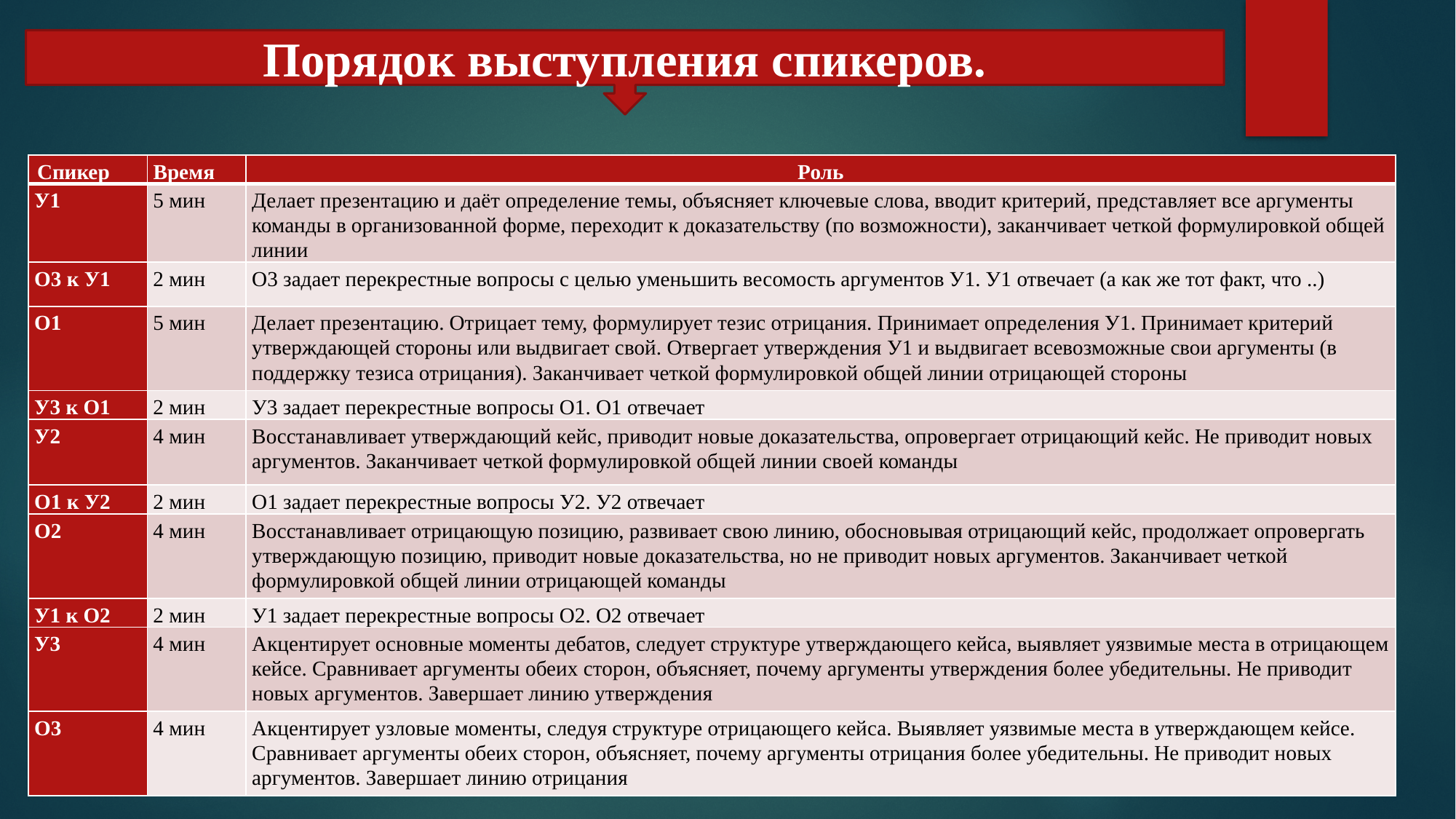

Порядок выступления спикеров.
| Спикер | Время | Роль |
| --- | --- | --- |
| У1 | 5 мин | Делает презентацию и даёт определение темы, объясняет ключевые слова, вводит критерий, представляет все аргументы команды в организованной форме, переходит к доказательству (по возможности), заканчивает четкой формулировкой общей линии |
| О3 к У1 | 2 мин | О3 задает перекрестные вопросы с целью уменьшить весомость аргументов У1. У1 отвечает (а как же тот факт, что ..) |
| О1 | 5 мин | Делает презентацию. Отрицает тему, формулирует тезис отрицания. Принимает определения У1. Принимает критерий утверждающей стороны или выдвигает свой. Отвергает утверждения У1 и выдвигает всевозможные свои аргументы (в поддержку тезиса отрицания). Заканчивает четкой формулировкой общей линии отрицающей стороны |
| У3 к О1 | 2 мин | У3 задает перекрестные вопросы О1. О1 отвечает |
| У2 | 4 мин | Восстанавливает утверждающий кейс, приводит новые доказательства, опровергает отрицающий кейс. Не приводит новых аргументов. Заканчивает четкой формулировкой общей линии своей команды |
| О1 к У2 | 2 мин | О1 задает перекрестные вопросы У2. У2 отвечает |
| О2 | 4 мин | Восстанавливает отрицающую позицию, развивает свою линию, обосновывая отрицающий кейс, продолжает опровергать утверждающую позицию, приводит новые доказательства, но не приводит новых аргументов. Заканчивает четкой формулировкой общей линии отрицающей команды |
| У1 к О2 | 2 мин | У1 задает перекрестные вопросы О2. О2 отвечает |
| У3 | 4 мин | Акцентирует основные моменты дебатов, следует структуре утверждающего кейса, выявляет уязвимые места в отрицающем кейсе. Сравнивает аргументы обеих сторон, объясняет, почему аргументы утверждения более убедительны. Не приводит новых аргументов. Завершает линию утверждения |
| О3 | 4 мин | Акцентирует узловые моменты, следуя структуре отрицающего кейса. Выявляет уязвимые места в утверждающем кейсе. Сравнивает аргументы обеих сторон, объясняет, почему аргументы отрицания более убедительны. Не приводит новых аргументов. Завершает линию отрицания |